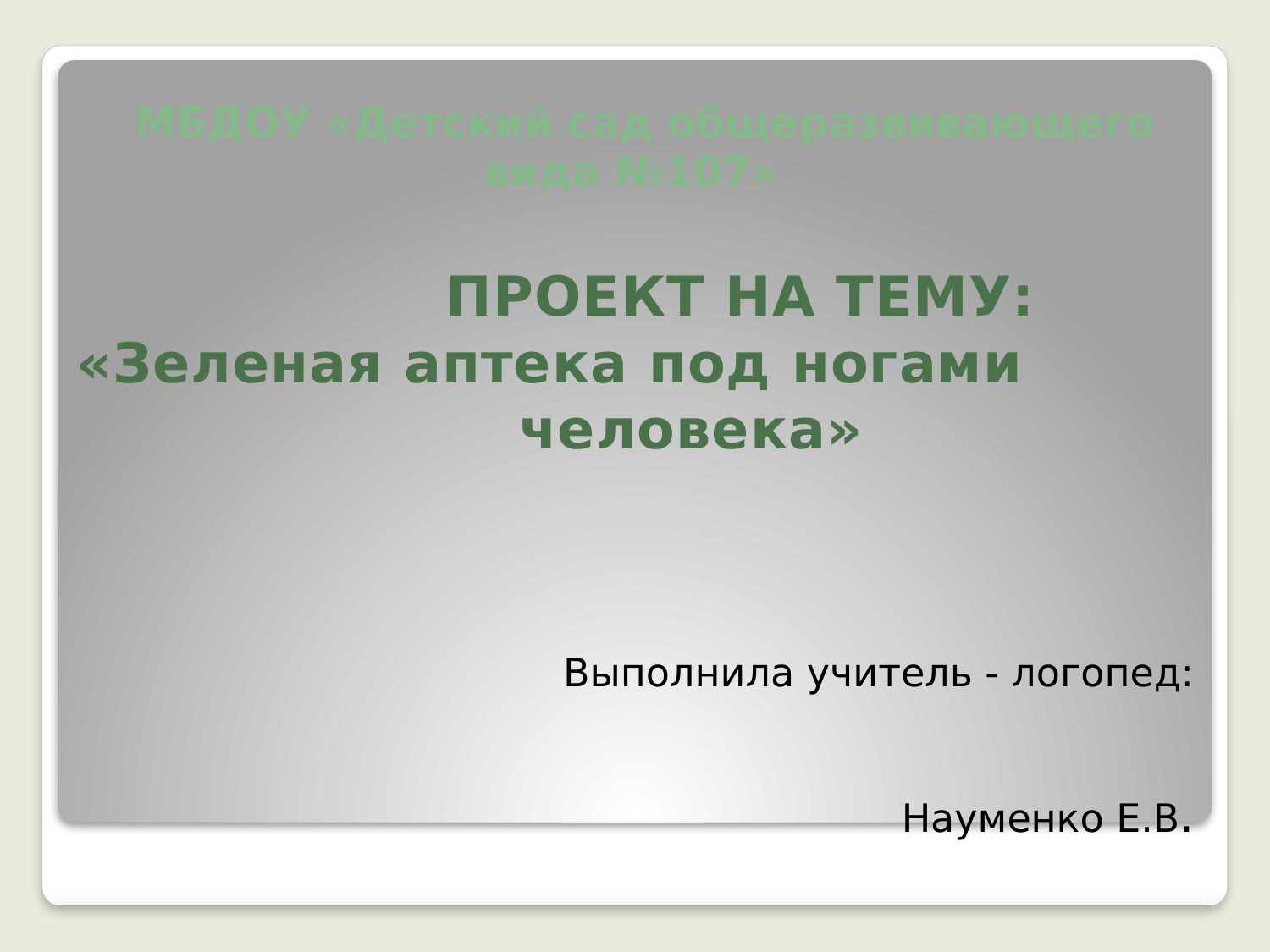

# МБДОУ «Детский сад общеразвивающего вида №107» ПРОЕКТ НА ТЕМУ: «Зеленая аптека под ногами               человека»
Выполнила учитель - логопед:
Науменко Е.В.